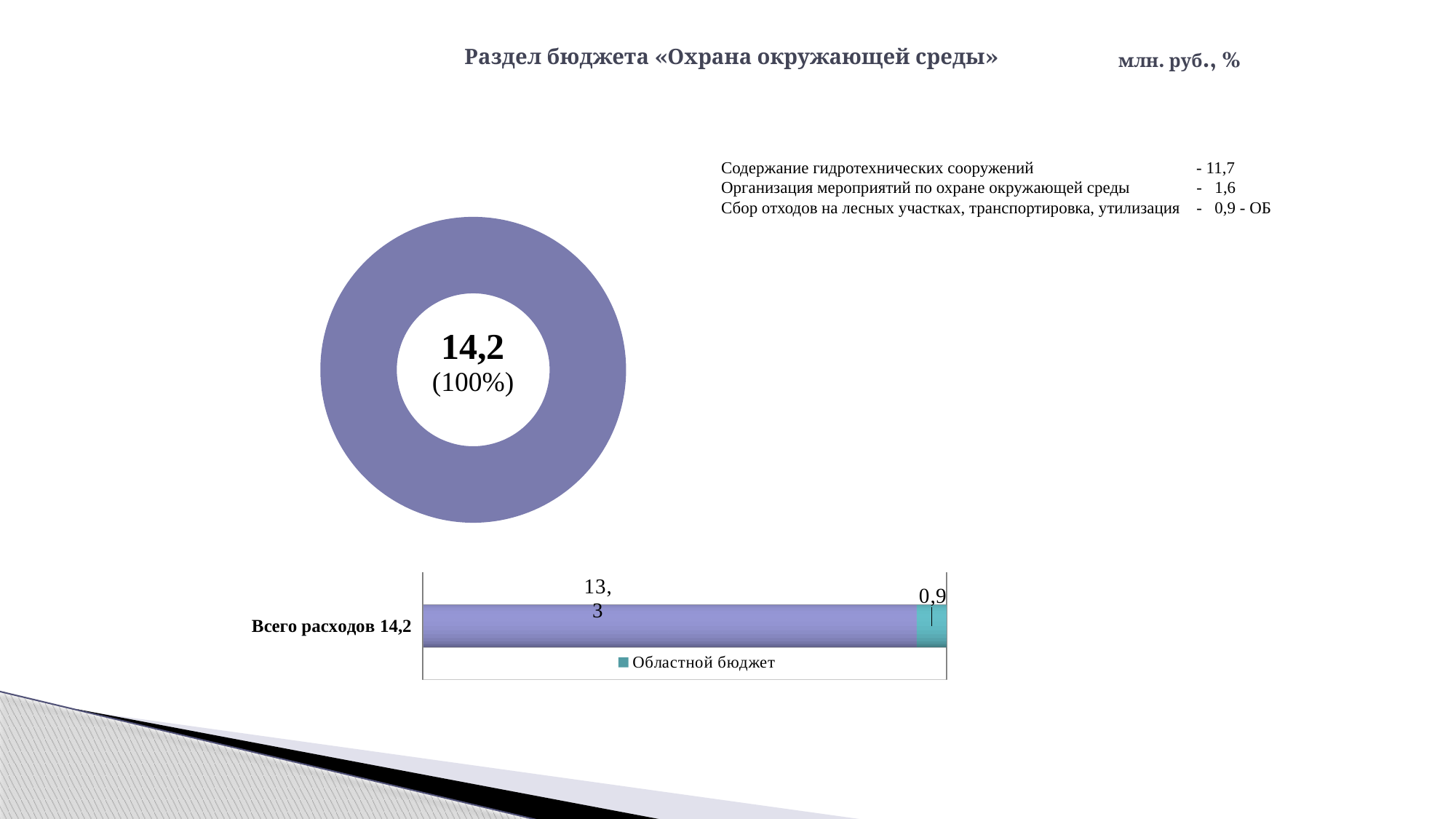

# Раздел бюджета «Охрана окружающей среды»
млн. руб., %

### Chart

| Category | Продажи |
|---|---|
| Охрана объектов растительного и животного мира  и среды их обитания
 | 14.2 |
Содержание гидротехнических сооружений                                       - 11,7
Организация мероприятий по охране окружающей среды                -   1,6
Сбор отходов на лесных участках, транспортировка, утилизация    -   0,9 - ОБ

[unsupported chart]